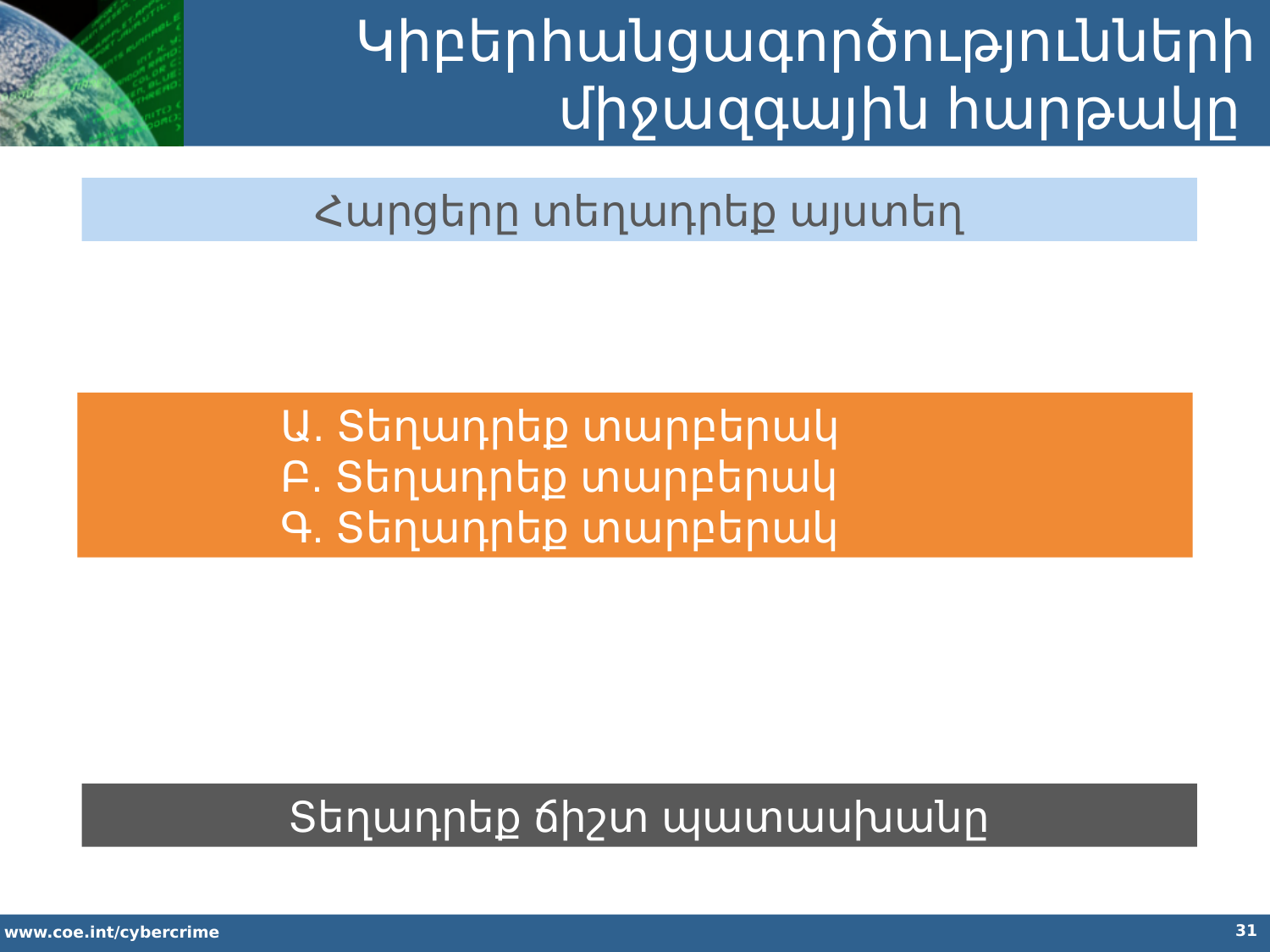

Կիբերհանցագործությունների միջազգային հարթակը
Հարցերը տեղադրեք այստեղ
Ա. Տեղադրեք տարբերակ
Բ. Տեղադրեք տարբերակ
Գ. Տեղադրեք տարբերակ
Տեղադրեք ճիշտ պատասխանը
31